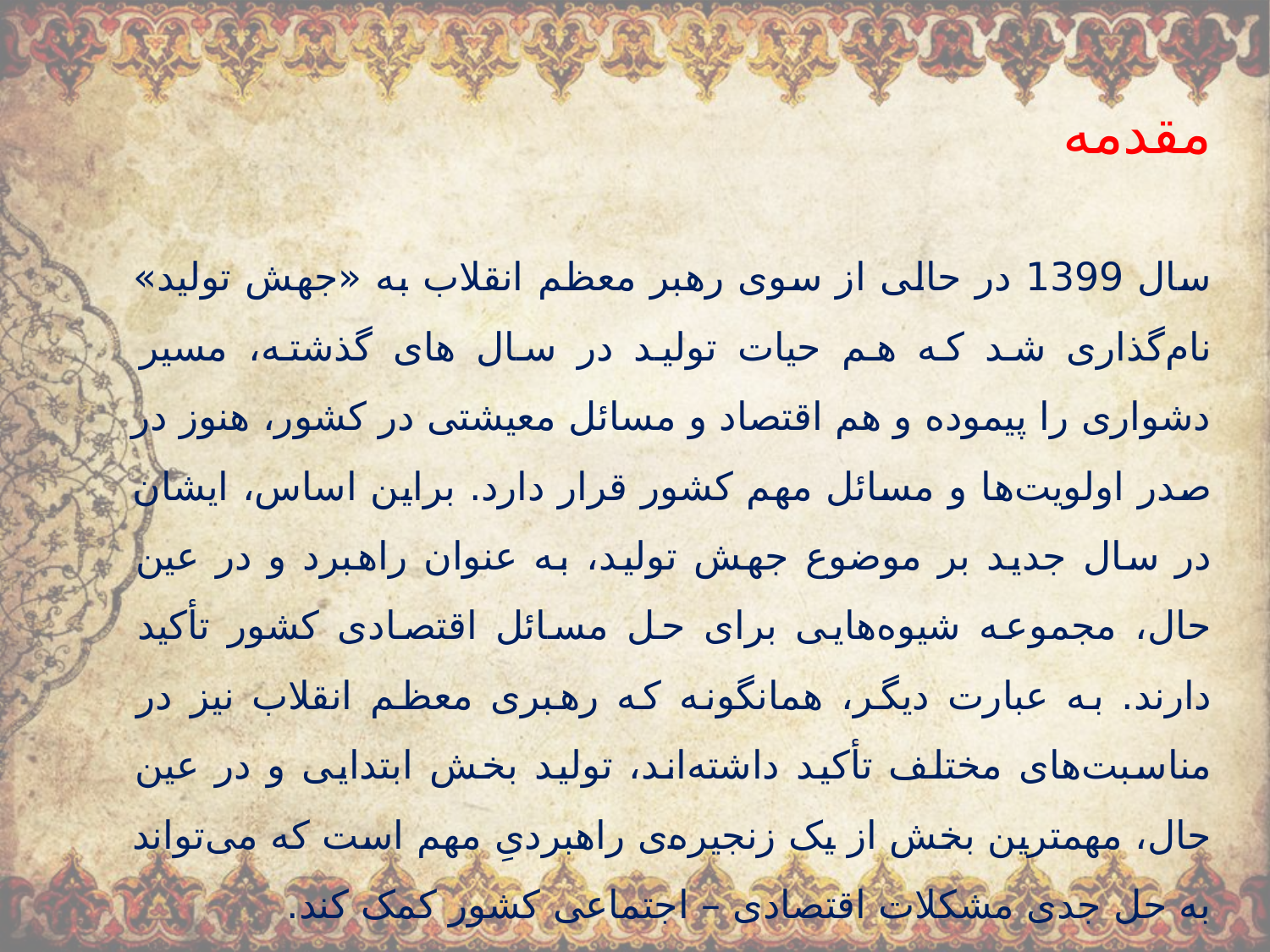

مقدمه

سال 1399 در حالی از سوی رهبر معظم انقلاب به «جهش تولید» نام‌گذاری شد که هم حیات تولید در سال های گذشته، مسیر دشواری را پیموده و هم اقتصاد و مسائل معیشتی در کشور، هنوز در صدر اولویت‌ها و مسائل مهم کشور قرار دارد. براین اساس، ایشان در سال جدید بر موضوع جهش تولید، به عنوان راهبرد و در عین حال، مجموعه شیوه‌هایی برای حل مسائل اقتصادی کشور تأکید دارند. به عبارت دیگر، همانگونه که رهبری معظم انقلاب نیز در مناسبت‌های مختلف تأکید داشته‌اند، تولید بخش ابتدایی و در عین حال، مهمترین بخش از یک زنجیره‌ی راهبردیِ مهم است که می‌تواند به حل جدی مشکلات اقتصادی – اجتماعی کشور کمک کند.
اقسام اعمال شب قدر